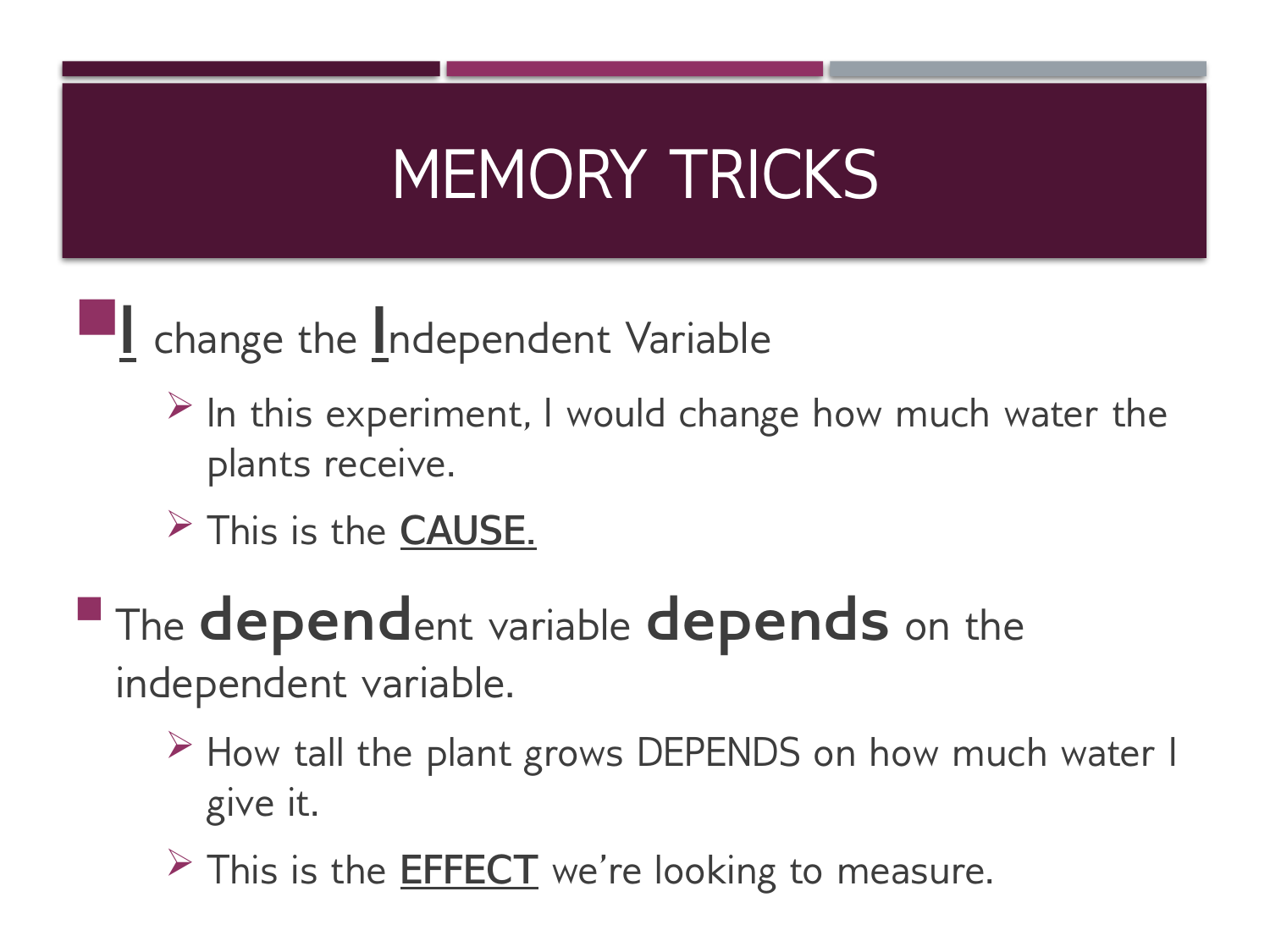

# Memory tricks
I change the Independent Variable
In this experiment, I would change how much water the plants receive.
This is the CAUSE.
The dependent variable depends on the independent variable.
How tall the plant grows DEPENDS on how much water I give it.
This is the EFFECT we’re looking to measure.